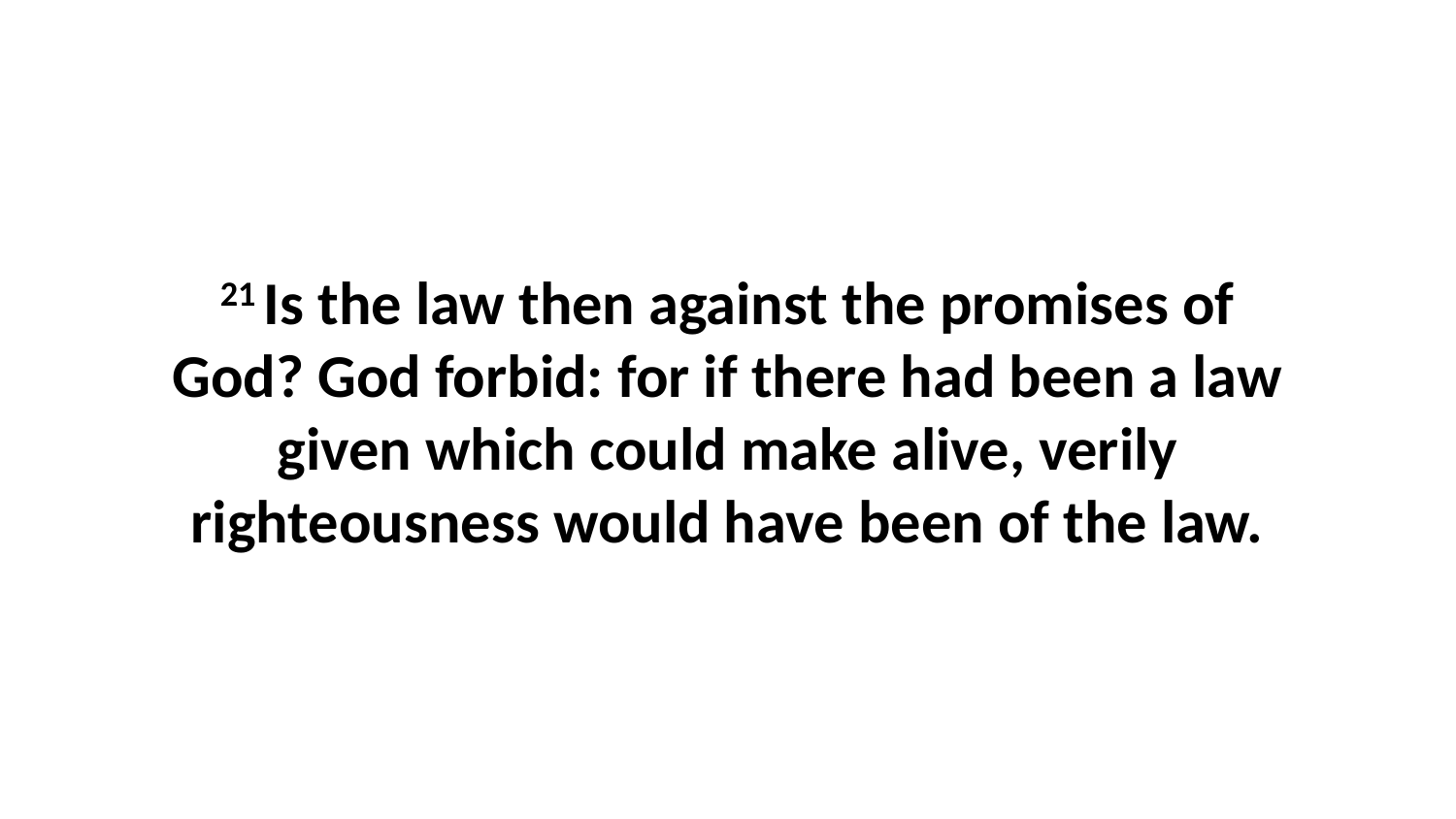

21 Is the law then against the promises of God? God forbid: for if there had been a law given which could make alive, verily righteousness would have been of the law.